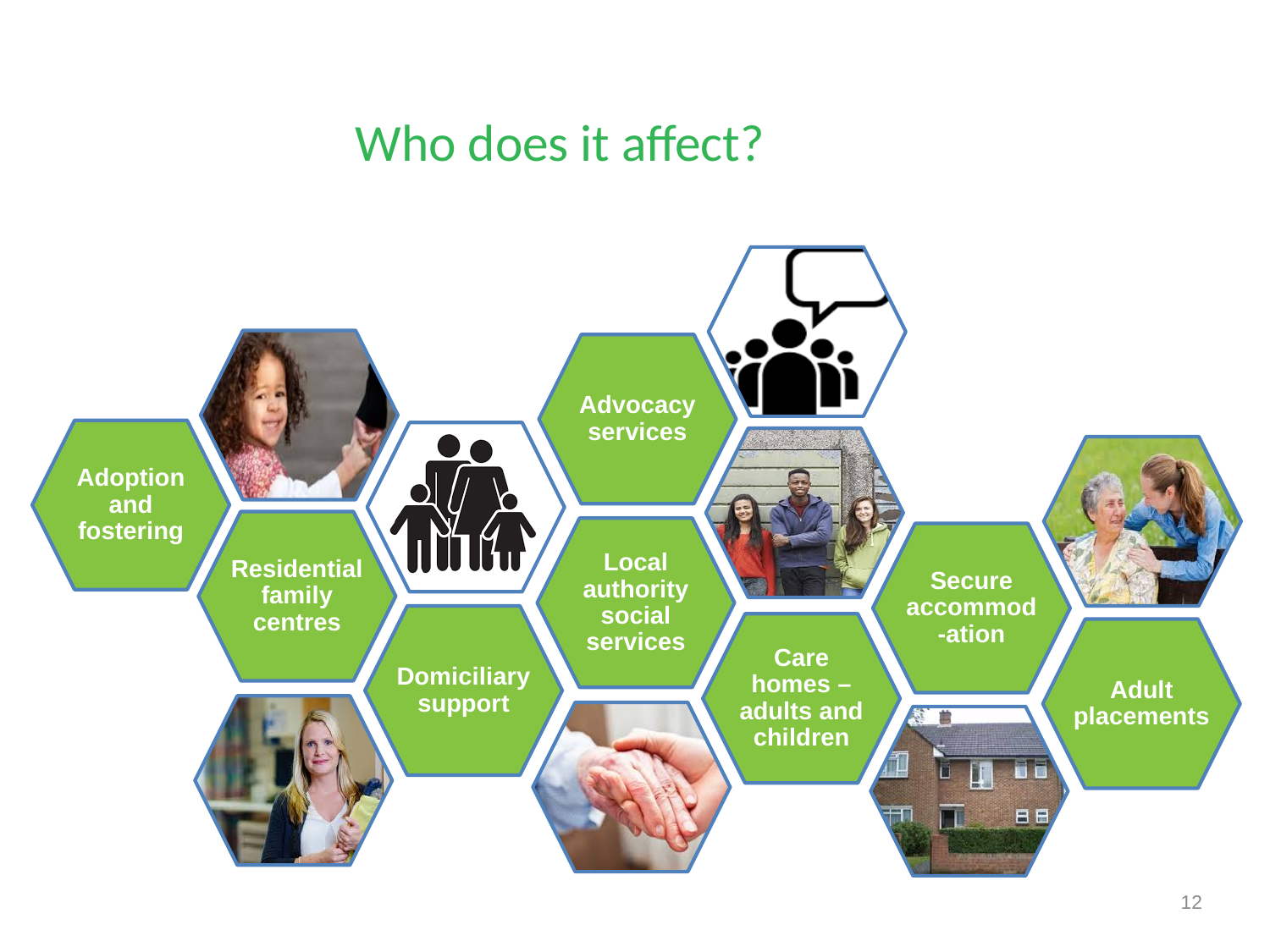

# Who does it affect?
Adult placements
Residential family centres
Adoption and fostering
Advocacy services
Local authority social services
Secure accommod-ation
Care homes – adults and children
Domiciliary support
12